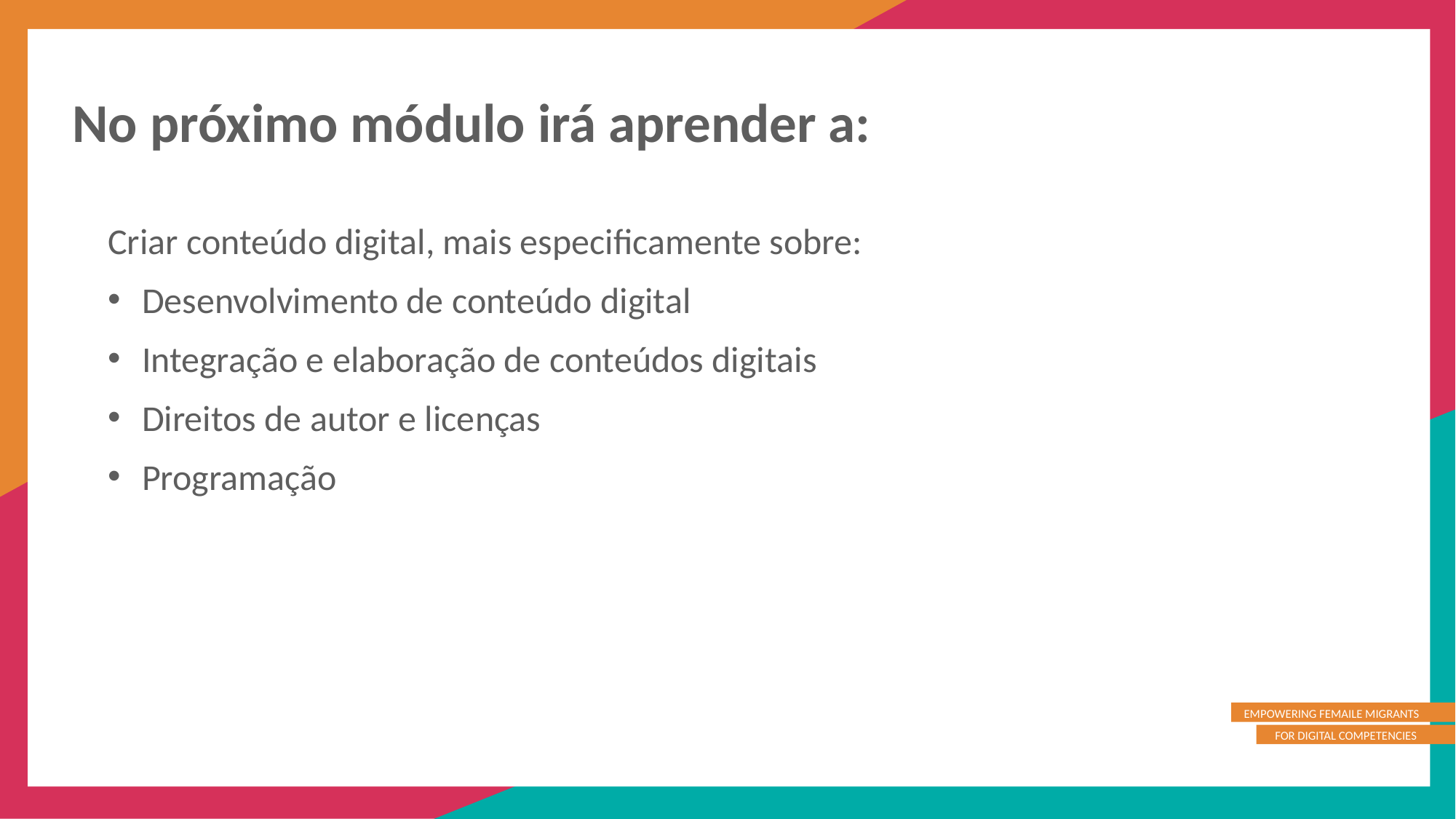

No próximo módulo irá aprender a:
Criar conteúdo digital, mais especificamente sobre:
Desenvolvimento de conteúdo digital
Integração e elaboração de conteúdos digitais
Direitos de autor e licenças
Programação